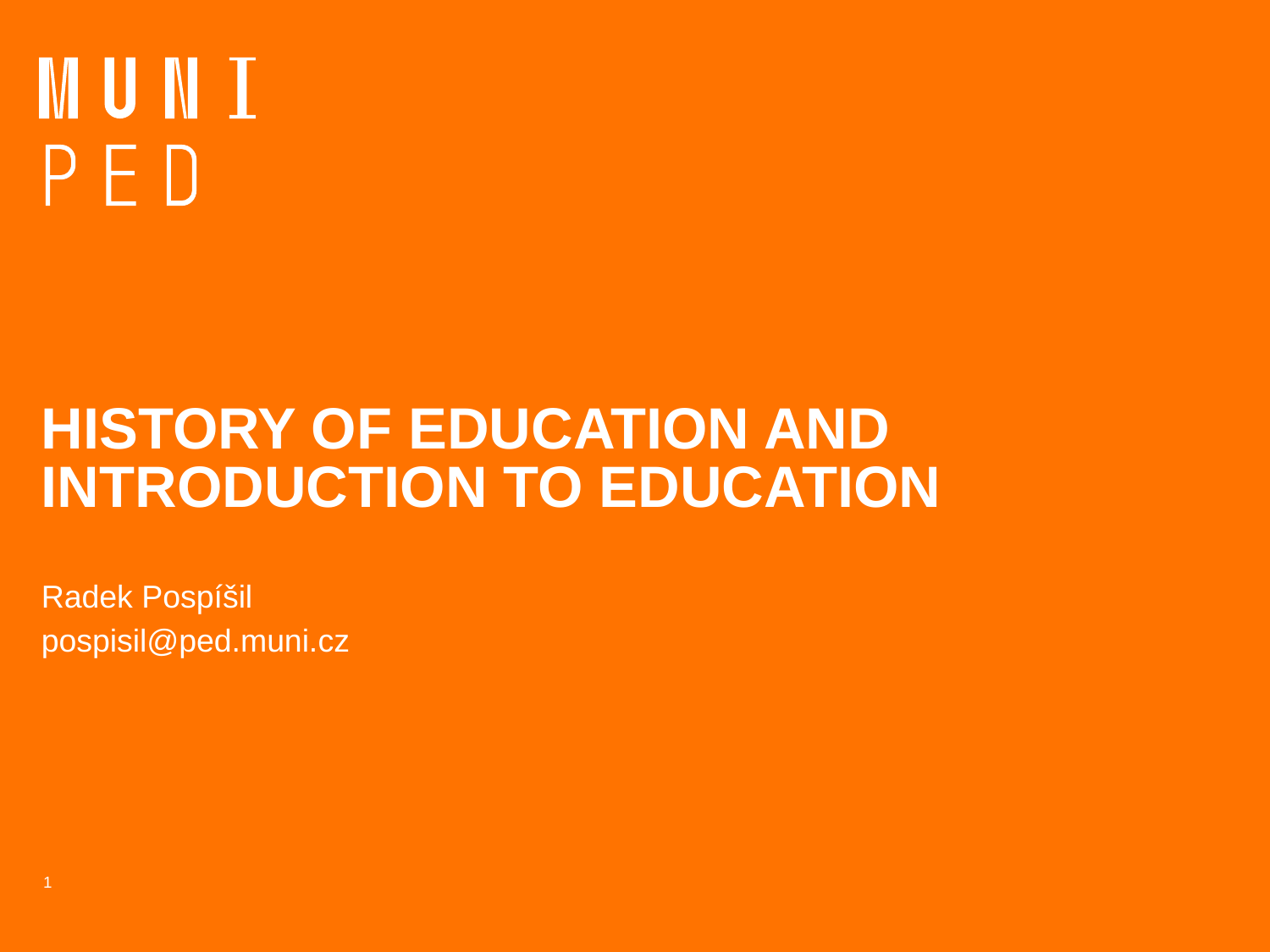

# HISTORY OF EDUCATION AND INTRODUCTION TO EDUCATION
Radek Pospíšil
pospisil@ped.muni.cz
1